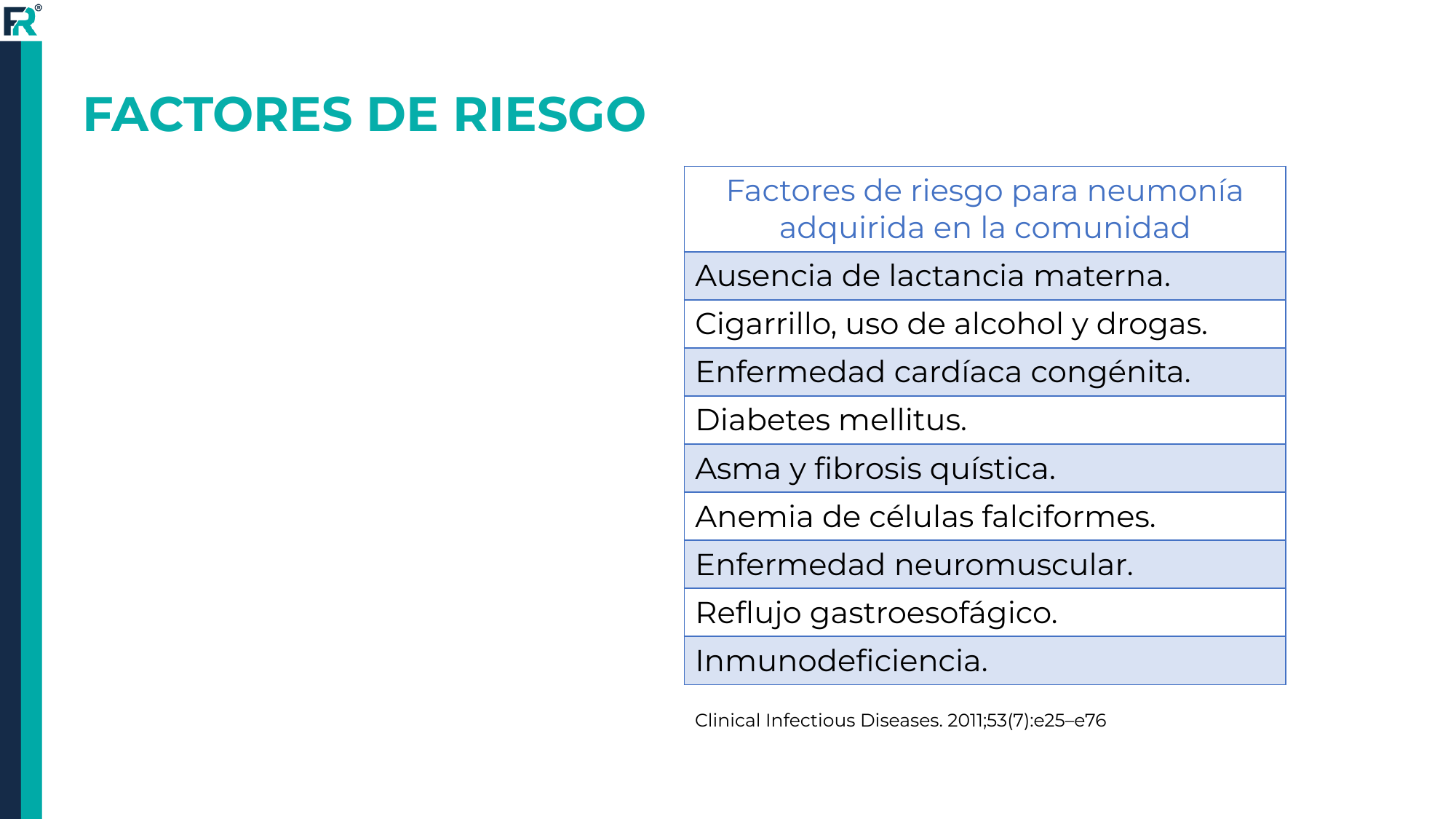

# FACTORES DE RIESGO
| Factores de riesgo para neumonía adquirida en la comunidad |
| --- |
| Ausencia de lactancia materna. |
| Cigarrillo, uso de alcohol y drogas. |
| Enfermedad cardíaca congénita. |
| Diabetes mellitus. |
| Asma y fibrosis quística. |
| Anemia de células falciformes. |
| Enfermedad neuromuscular. |
| Reflujo gastroesofágico. |
| Inmunodeficiencia. |
Clinical Infectious Diseases. 2011;53(7):e25–e76